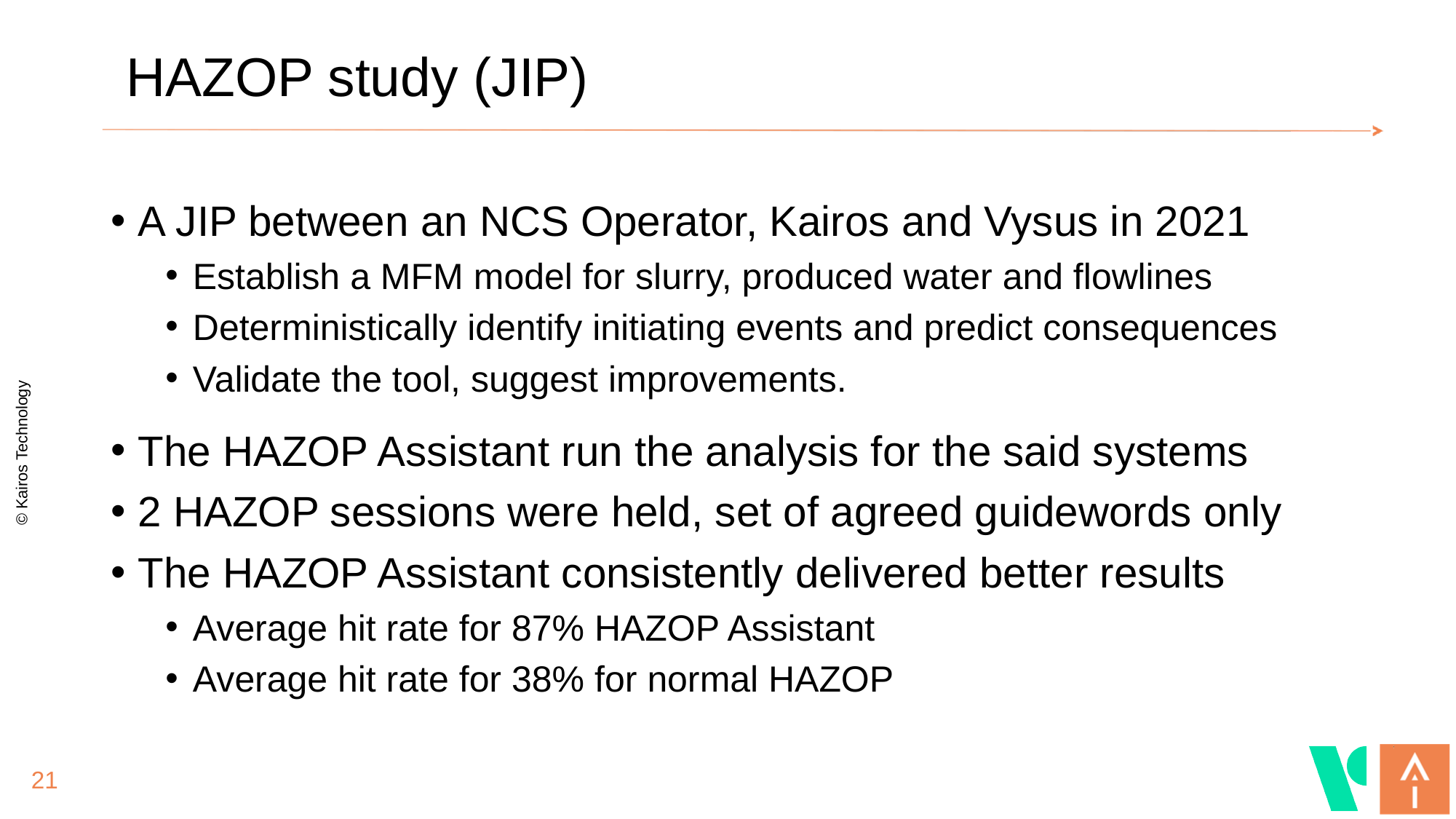

# HAZOP study (JIP)
A JIP between an NCS Operator, Kairos and Vysus in 2021
Establish a MFM model for slurry, produced water and flowlines
Deterministically identify initiating events and predict consequences
Validate the tool, suggest improvements.
The HAZOP Assistant run the analysis for the said systems
2 HAZOP sessions were held, set of agreed guidewords only
The HAZOP Assistant consistently delivered better results
Average hit rate for 87% HAZOP Assistant
Average hit rate for 38% for normal HAZOP